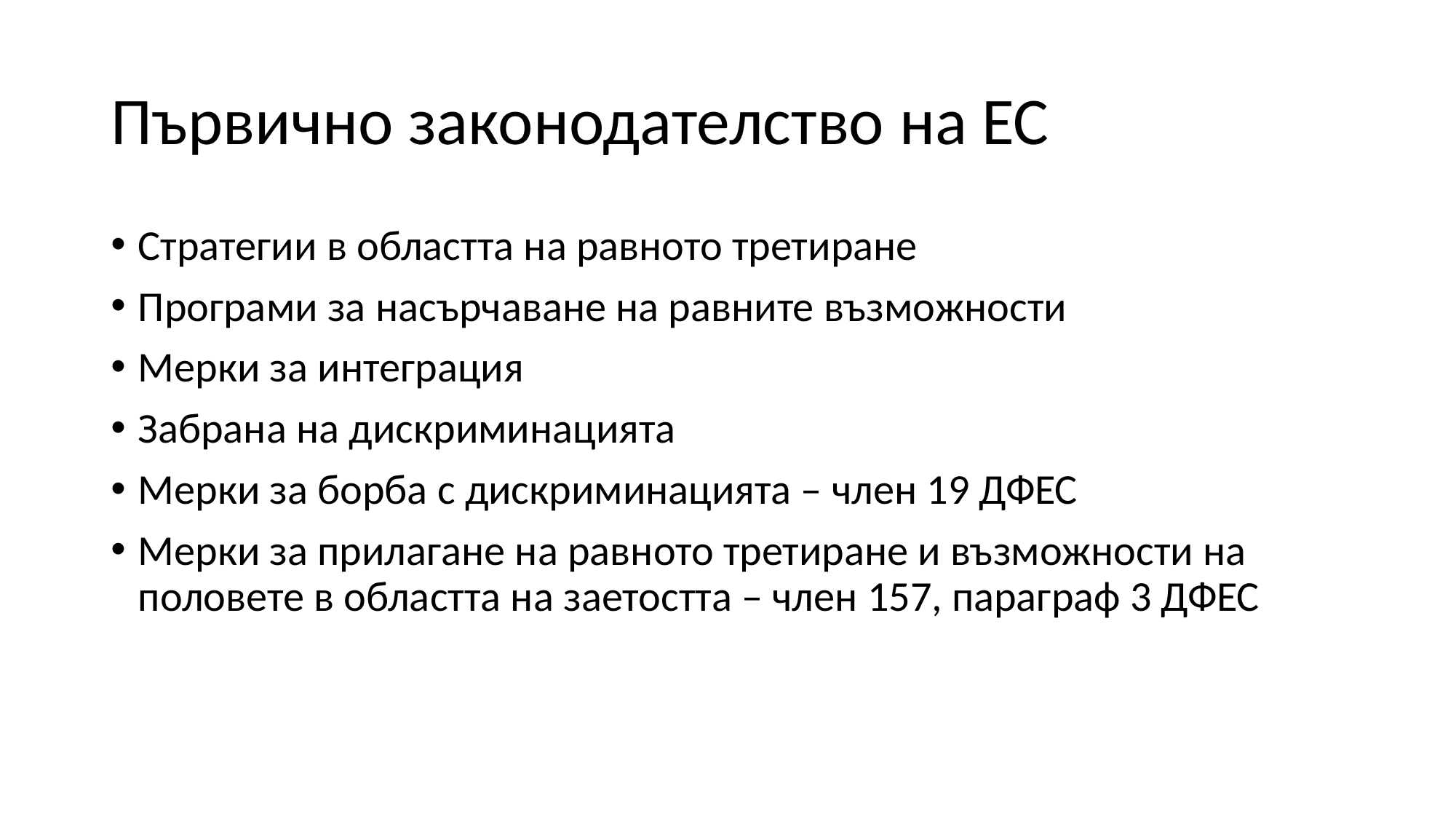

# Първично законодателство на ЕС
Стратегии в областта на равното третиране
Програми за насърчаване на равните възможности
Мерки за интеграция
Забрана на дискриминацията
Мерки за борба с дискриминацията – член 19 ДФЕС
Мерки за прилагане на равното третиране и възможности на половете в областта на заетостта – член 157, параграф 3 ДФЕС